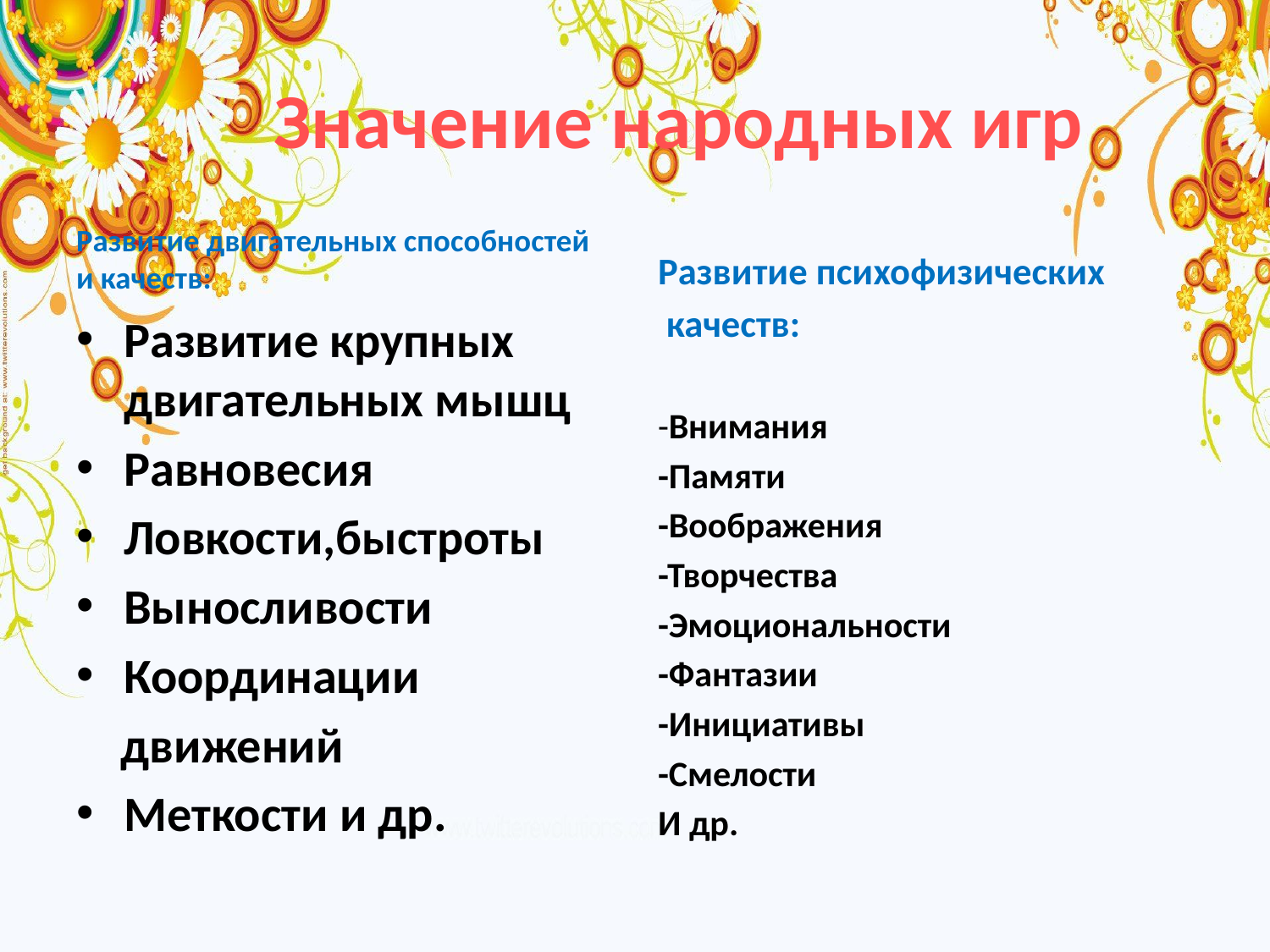

# Значение народных игр

Развитие психофизических
 качеств:

Развитие двигательных способностей и качеств:
Развитие крупных двигательных мышц
Равновесия
Ловкости,быстроты
Выносливости
Координации
    движений
Меткости и др.

-Внимания
-Памяти
-Воображения
-Творчества
-Эмоциональности
-Фантазии
-Инициативы
-Смелости
И др.